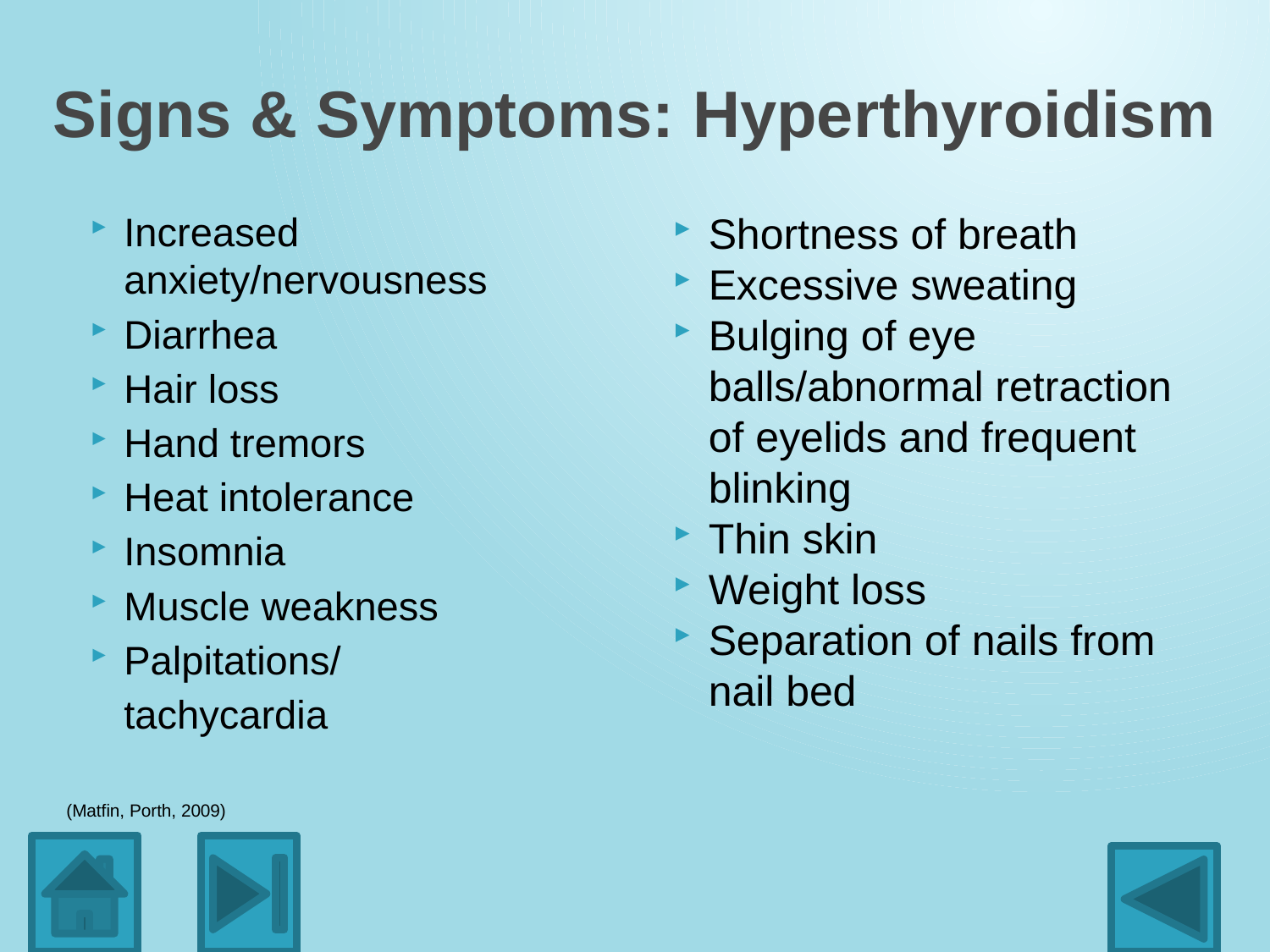

# Signs & Symptoms: Hyperthyroidism
Increased anxiety/nervousness
Diarrhea
Hair loss
Hand tremors
Heat intolerance
Insomnia
Muscle weakness
Palpitations/
	tachycardia

Shortness of breath
Excessive sweating
Bulging of eye balls/abnormal retraction of eyelids and frequent blinking
Thin skin
Weight loss
Separation of nails from nail bed

(Matfin, Porth, 2009)